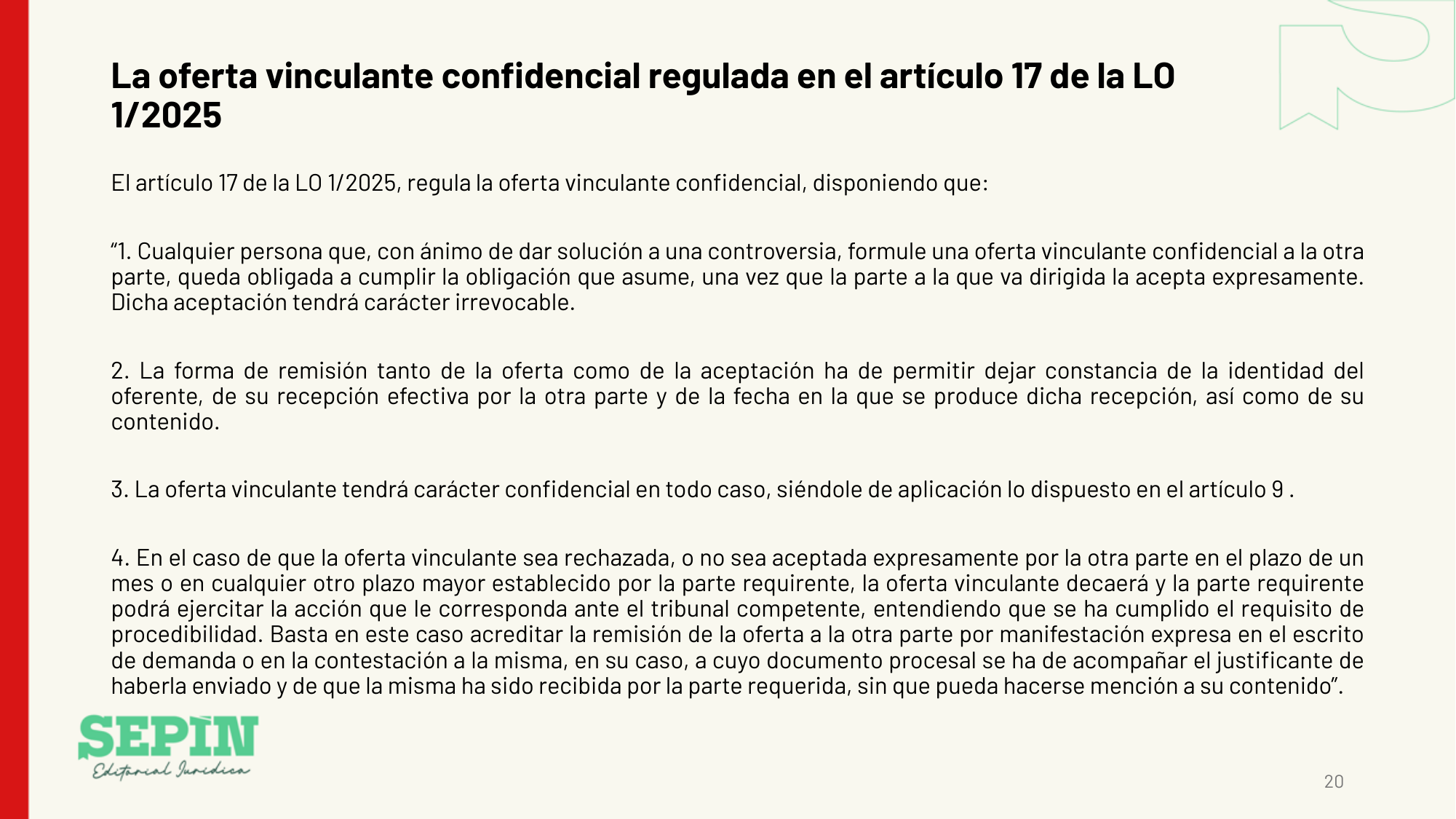

# La oferta vinculante confidencial regulada en el artículo 17 de la LO 1/2025
El artículo 17 de la LO 1/2025, regula la oferta vinculante confidencial, disponiendo que:

“1. Cualquier persona que, con ánimo de dar solución a una controversia, formule una oferta vinculante confidencial a la otra parte, queda obligada a cumplir la obligación que asume, una vez que la parte a la que va dirigida la acepta expresamente. Dicha aceptación tendrá carácter irrevocable.

2. La forma de remisión tanto de la oferta como de la aceptación ha de permitir dejar constancia de la identidad del oferente, de su recepción efectiva por la otra parte y de la fecha en la que se produce dicha recepción, así como de su contenido.

3. La oferta vinculante tendrá carácter confidencial en todo caso, siéndole de aplicación lo dispuesto en el artículo 9 .

4. En el caso de que la oferta vinculante sea rechazada, o no sea aceptada expresamente por la otra parte en el plazo de un mes o en cualquier otro plazo mayor establecido por la parte requirente, la oferta vinculante decaerá y la parte requirente podrá ejercitar la acción que le corresponda ante el tribunal competente, entendiendo que se ha cumplido el requisito de procedibilidad. Basta en este caso acreditar la remisión de la oferta a la otra parte por manifestación expresa en el escrito de demanda o en la contestación a la misma, en su caso, a cuyo documento procesal se ha de acompañar el justificante de haberla enviado y de que la misma ha sido recibida por la parte requerida, sin que pueda hacerse mención a su contenido”.
20